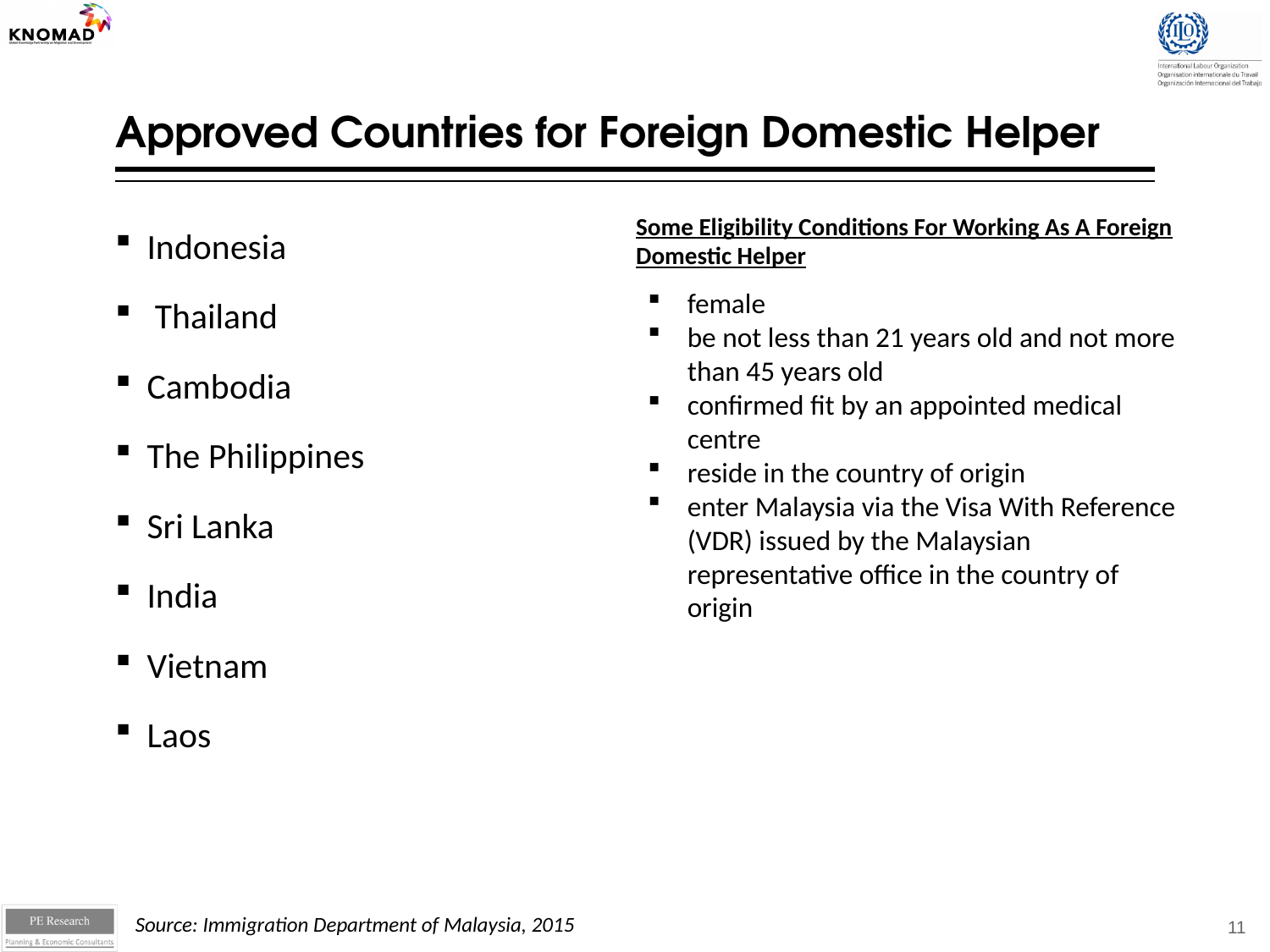

# Approved Countries for Foreign Domestic Helper
Some Eligibility Conditions For Working As A Foreign Domestic Helper
Indonesia
 Thailand
Cambodia
The Philippines
Sri Lanka
India
Vietnam
Laos
female
be not less than 21 years old and not more than 45 years old
confirmed fit by an appointed medical centre
reside in the country of origin
enter Malaysia via the Visa With Reference (VDR) issued by the Malaysian representative office in the country of origin
11
Source: Immigration Department of Malaysia, 2015